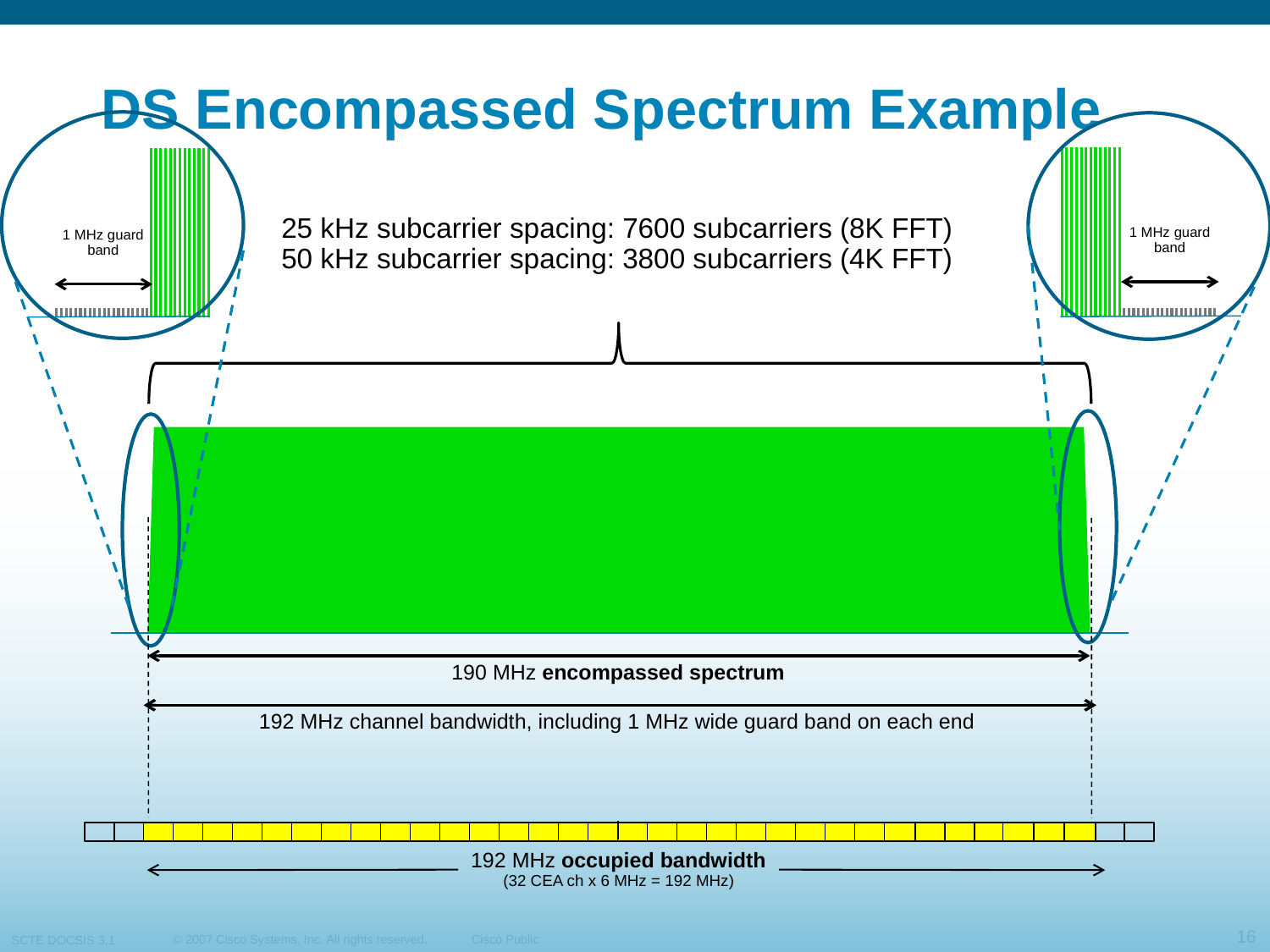

# DS Encompassed Spectrum Example

25 kHz subcarrier spacing: 7600 subcarriers (8K FFT)
50 kHz subcarrier spacing: 3800 subcarriers (4K FFT)
1 MHz guard band
1 MHz guard band

190 MHz encompassed spectrum
192 MHz channel bandwidth, including 1 MHz wide guard band on each end

192 MHz occupied bandwidth
(32 CEA ch x 6 MHz = 192 MHz)